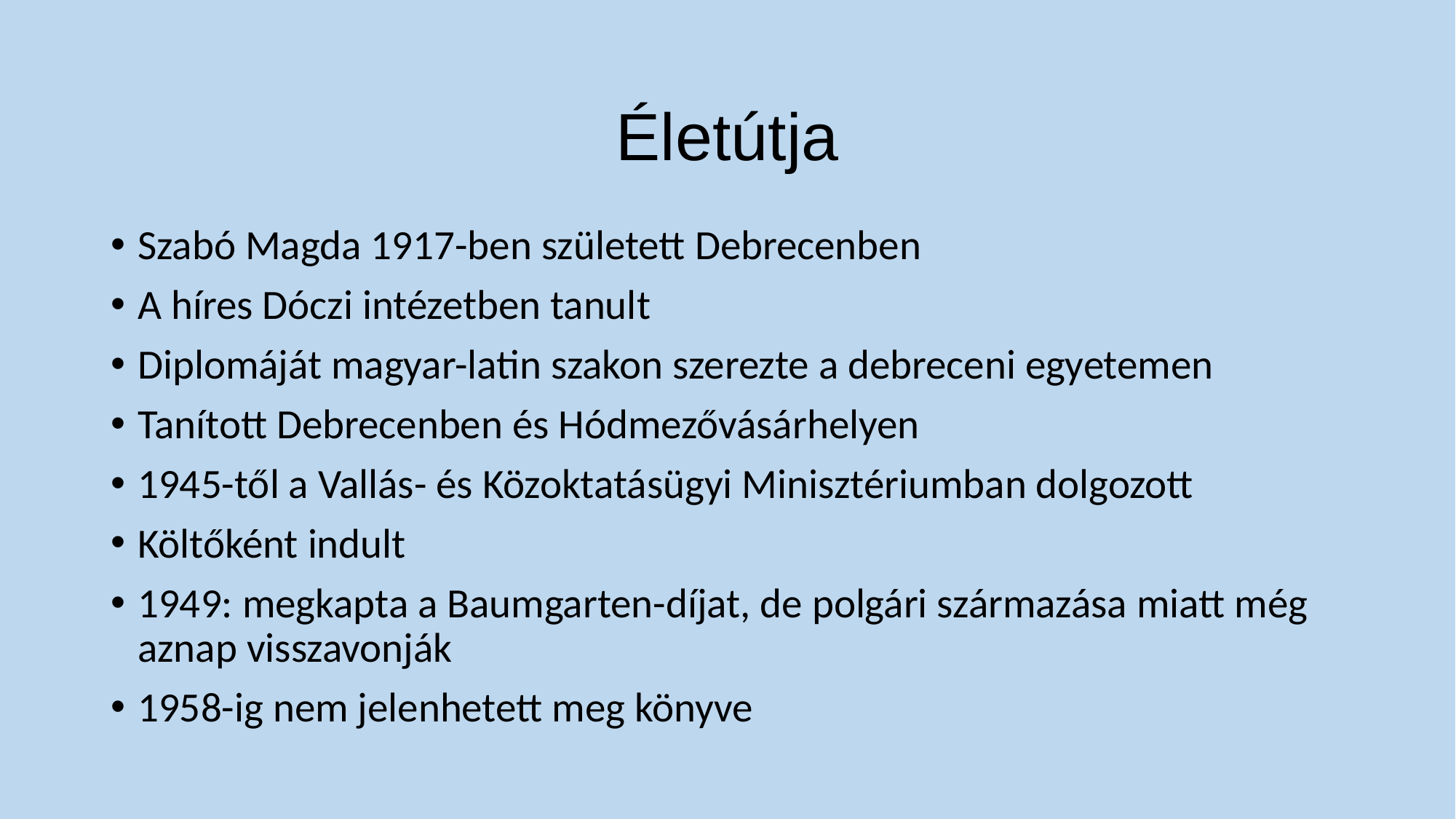

# Életútja
Szabó Magda 1917-ben született Debrecenben
A híres Dóczi intézetben tanult
Diplomáját magyar-latin szakon szerezte a debreceni egyetemen
Tanított Debrecenben és Hódmezővásárhelyen
1945-től a Vallás- és Közoktatásügyi Minisztériumban dolgozott
Költőként indult
1949: megkapta a Baumgarten-díjat, de polgári származása miatt még aznap visszavonják
1958-ig nem jelenhetett meg könyve